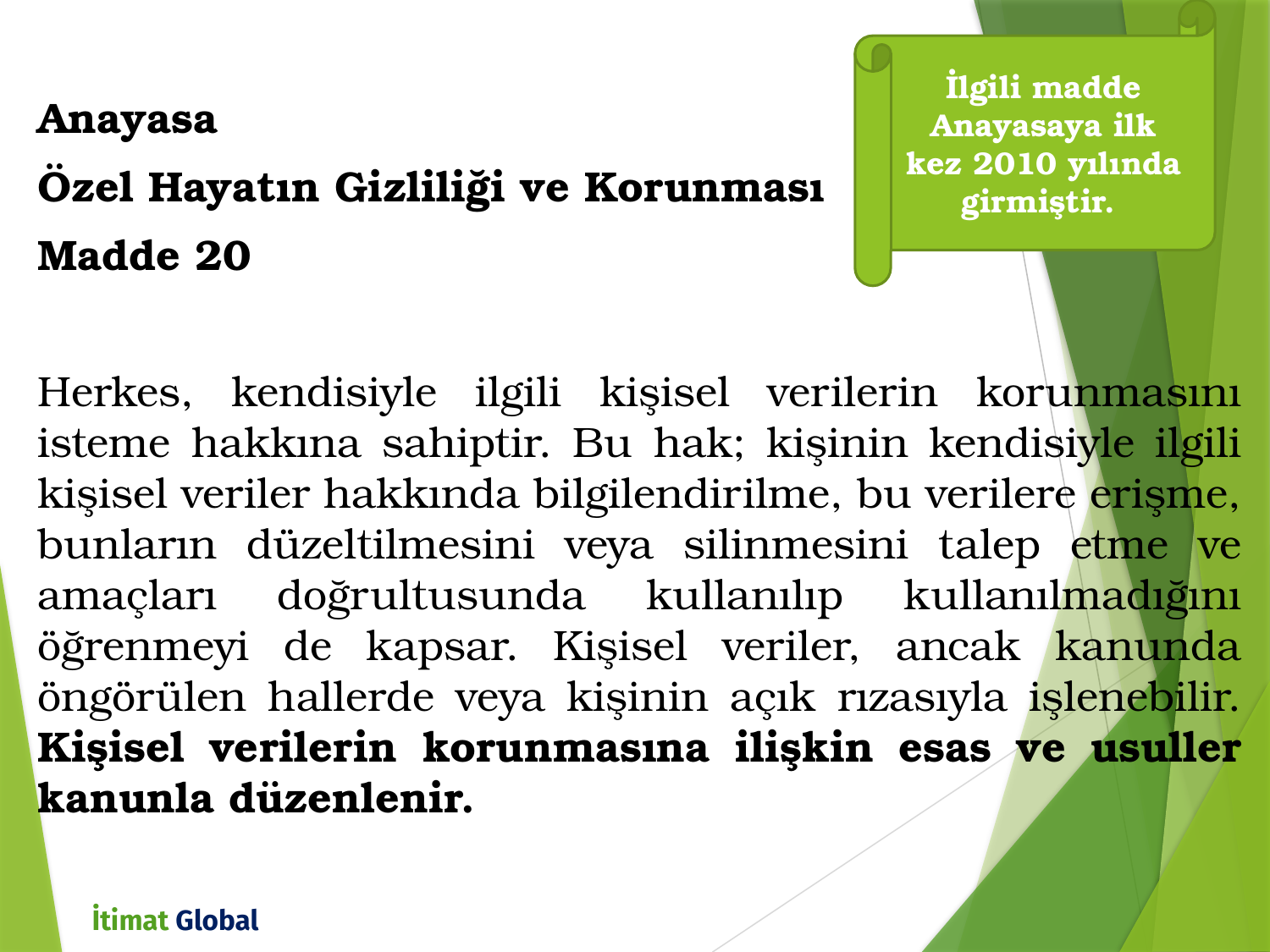

İlgili madde Anayasaya ilk kez 2010 yılında girmiştir.

Anayasa
Özel Hayatın Gizliliği ve Korunması
Madde 20

Herkes, kendisiyle ilgili kişisel verilerin korunmasını isteme hakkına sahiptir. Bu hak; kişinin kendisiyle ilgili kişisel veriler hakkında bilgilendirilme, bu verilere erişme, bunların düzeltilmesini veya silinmesini talep etme ve amaçları doğrultusunda kullanılıp kullanılmadığını öğrenmeyi de kapsar. Kişisel veriler, ancak kanunda öngörülen hallerde veya kişinin açık rızasıyla işlenebilir. Kişisel verilerin korunmasına ilişkin esas ve usuller kanunla düzenlenir.

İtimat Global